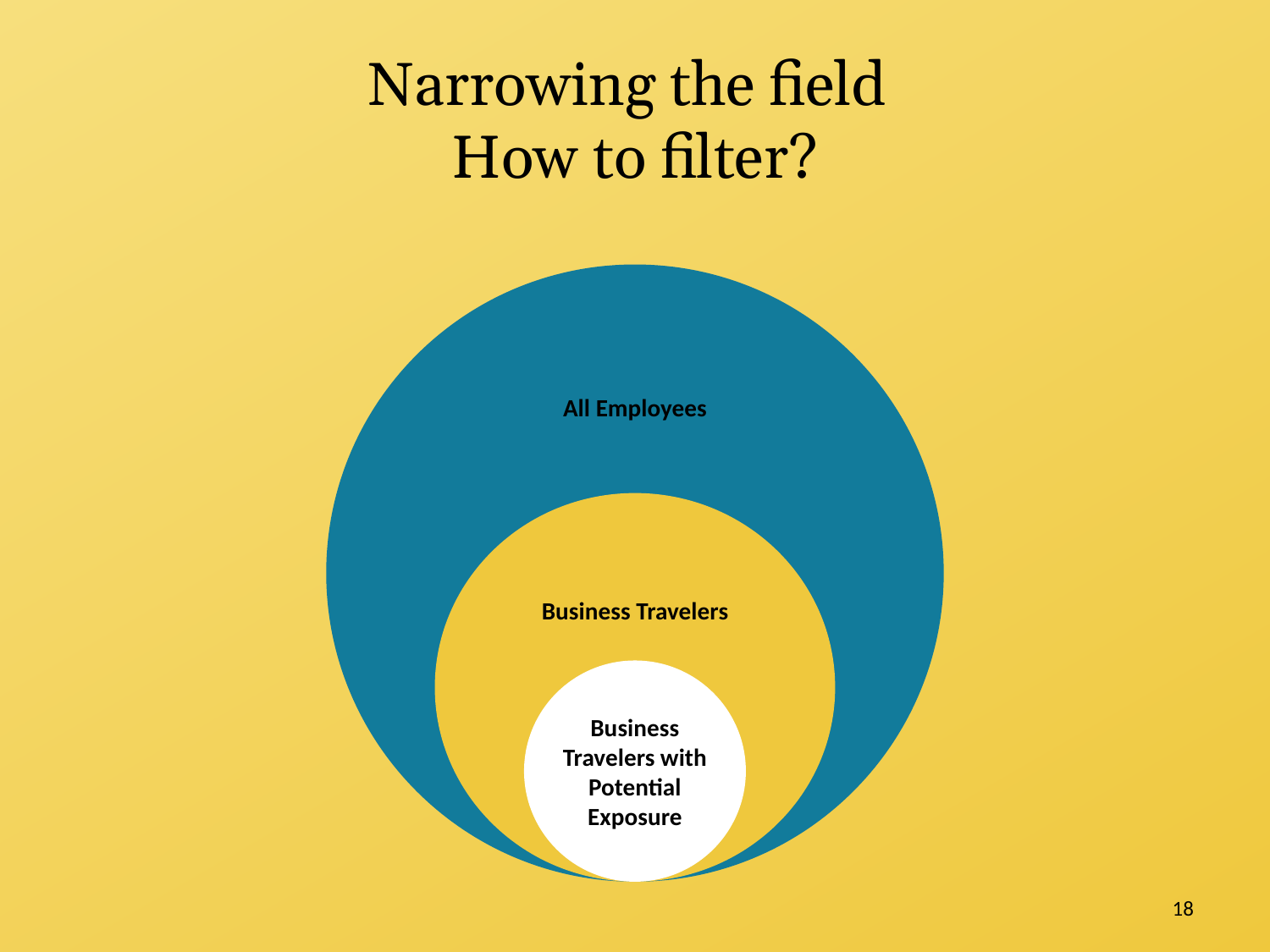

# Narrowing the field How to filter?
All Employees

Business Travelers
Business Travelers with Potential Exposure
18